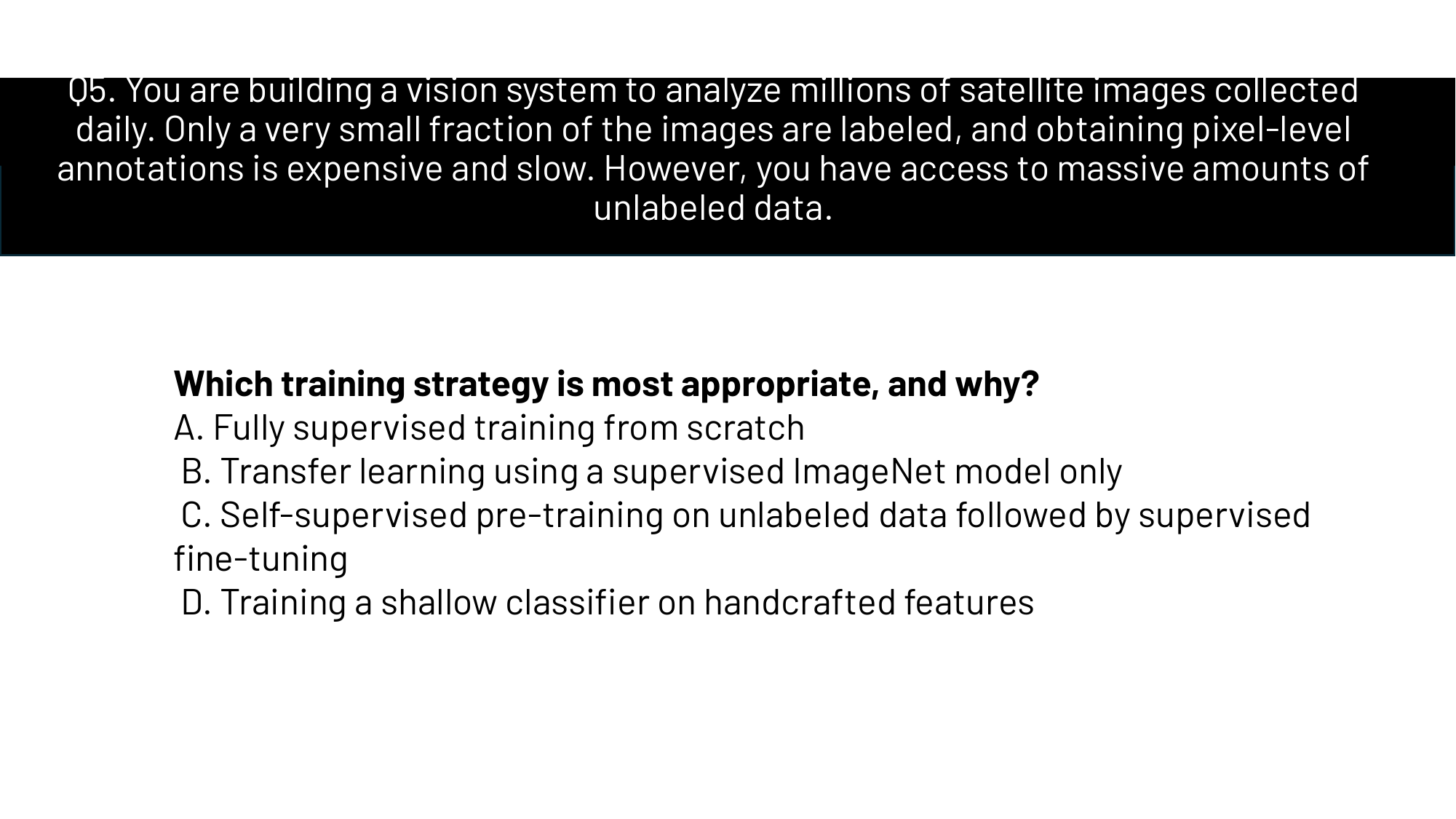

# Q5. You are building a vision system to analyze millions of satellite images collected daily. Only a very small fraction of the images are labeled, and obtaining pixel-level annotations is expensive and slow. However, you have access to massive amounts of unlabeled data.

Which training strategy is most appropriate, and why?
A. Fully supervised training from scratch
 B. Transfer learning using a supervised ImageNet model only
 C. Self-supervised pre-training on unlabeled data followed by supervised fine-tuning
 D. Training a shallow classifier on handcrafted features